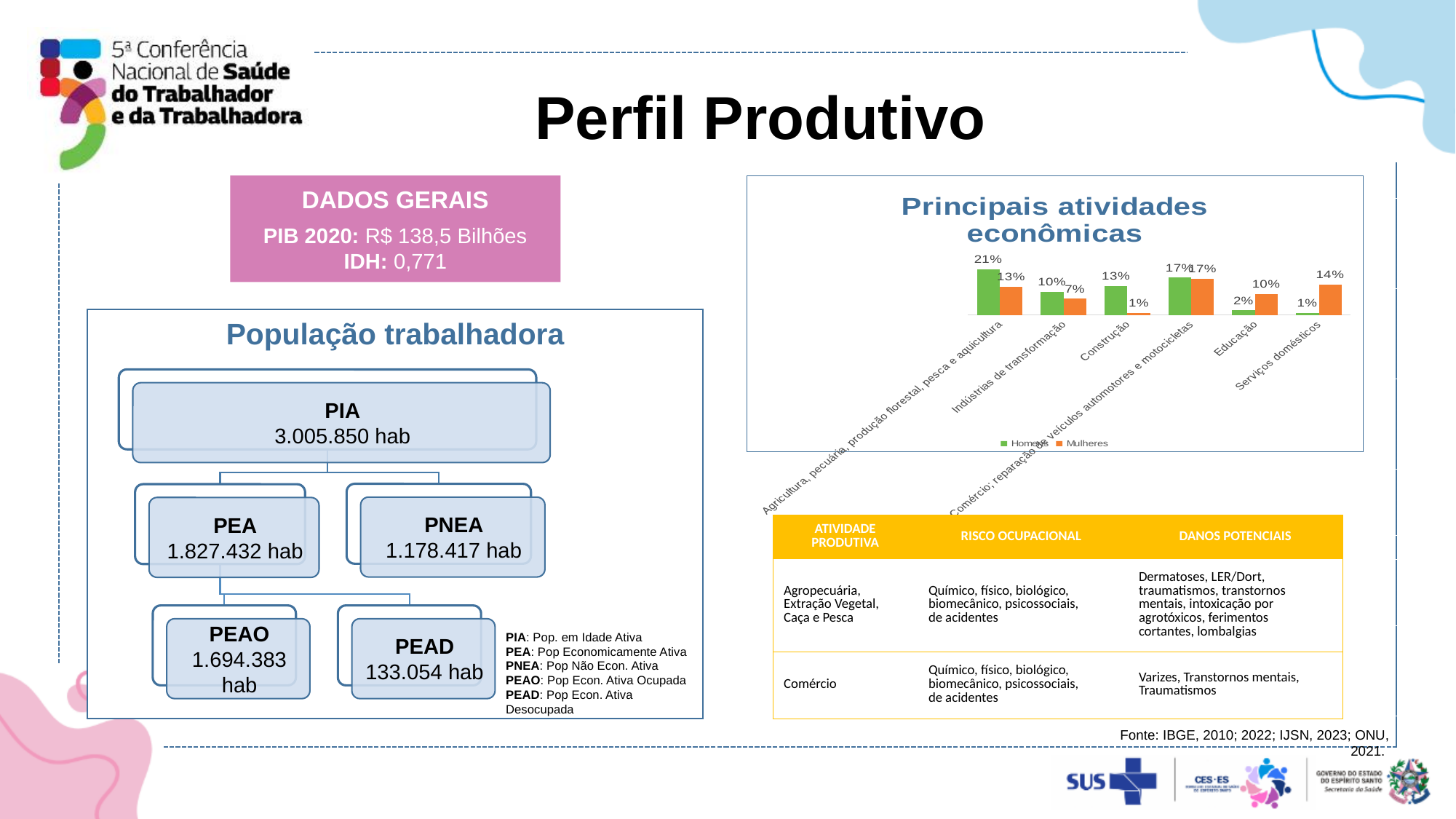

# Perfil Produtivo
DADOS GERAIS
PIB 2020: R$ 138,5 Bilhões
IDH: 0,771

### Chart: Principais atividades econômicas

| Category | Homens | Mulheres |
|---|---|---|
| Agricultura, pecuária, produção florestal, pesca e aquicultura | 0.210601870291889 | 0.13035130861239 |
| Indústrias de transformação | 0.104643578640624 | 0.0743063344223924 |
| Construção | 0.132722531047808 | 0.0078913820367958 |
| Comércio; reparação de veículos automotores e motocicletas | 0.171346833374461 | 0.166400323234575 |
| Educação | 0.0207702129445988 | 0.0977157625619127 |
| Serviços domésticos | 0.00945385142309492 | 0.13916223728483 |
PIA
3.005.850 hab
PEA
1.827.432 hab
PEAO
1.694.383 hab
PEAD
133.054 hab
PNEA
1.178.417 hab
PIA: Pop. em Idade Ativa
PEA: Pop Economicamente Ativa
PNEA: Pop Não Econ. Ativa
PEAO: Pop Econ. Ativa Ocupada
PEAD: Pop Econ. Ativa Desocupada
População trabalhadora
| ATIVIDADE PRODUTIVA | RISCO OCUPACIONAL | DANOS POTENCIAIS |
| --- | --- | --- |
| Agropecuária, Extração Vegetal, Caça e Pesca | Químico, físico, biológico, biomecânico, psicossociais, de acidentes | Dermatoses, LER/Dort, traumatismos, transtornos mentais, intoxicação por agrotóxicos, ferimentos cortantes, lombalgias |
| Comércio | Químico, físico, biológico, biomecânico, psicossociais, de acidentes | Varizes, Transtornos mentais, Traumatismos |
Fonte: IBGE, 2010; 2022; IJSN, 2023; ONU, 2021.